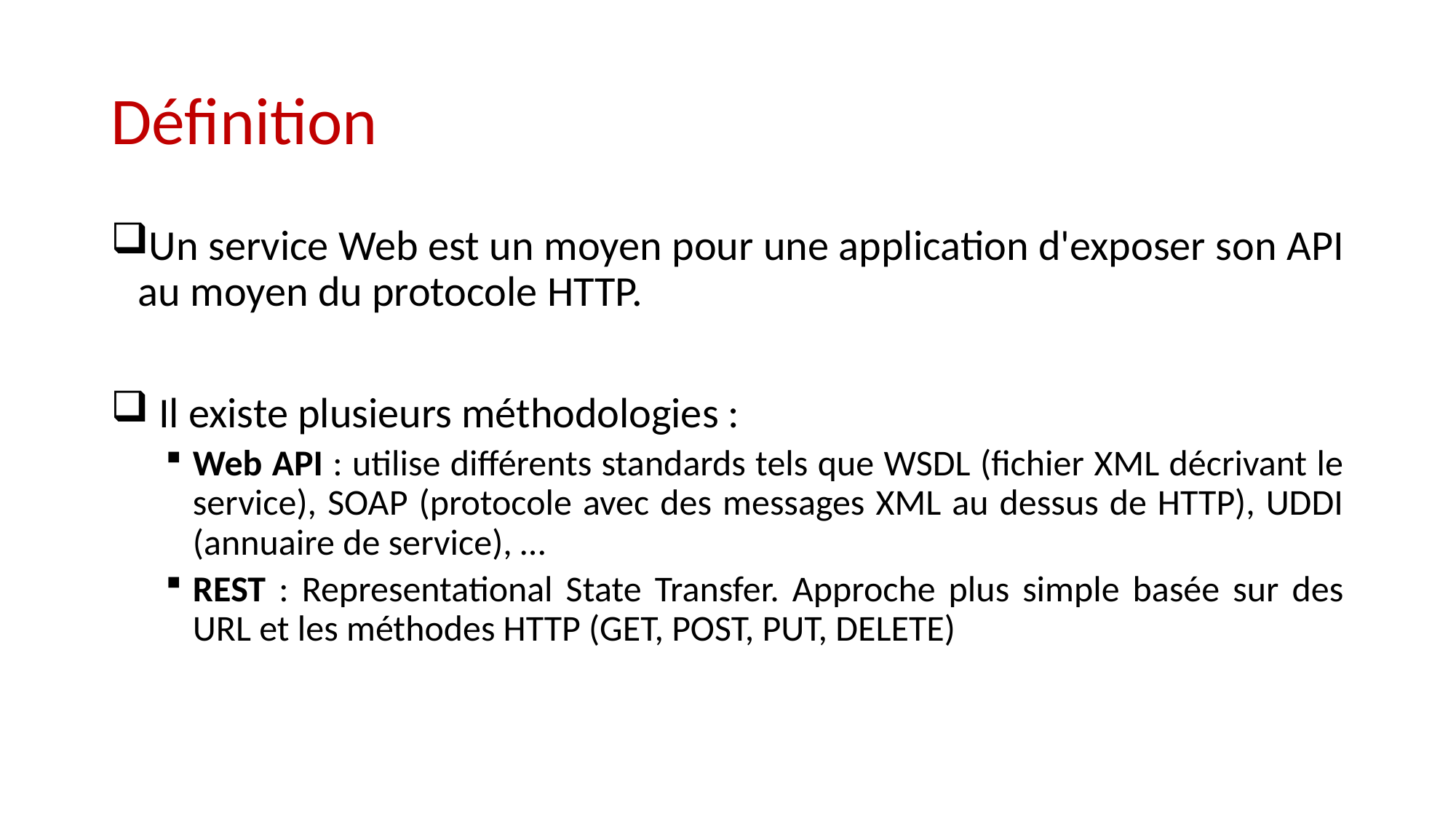

# Définition
Un service Web est un moyen pour une application d'exposer son API au moyen du protocole HTTP.

 Il existe plusieurs méthodologies :
Web API : utilise différents standards tels que WSDL (fichier XML décrivant le service), SOAP (protocole avec des messages XML au dessus de HTTP), UDDI (annuaire de service), …
REST : Representational State Transfer. Approche plus simple basée sur des URL et les méthodes HTTP (GET, POST, PUT, DELETE)